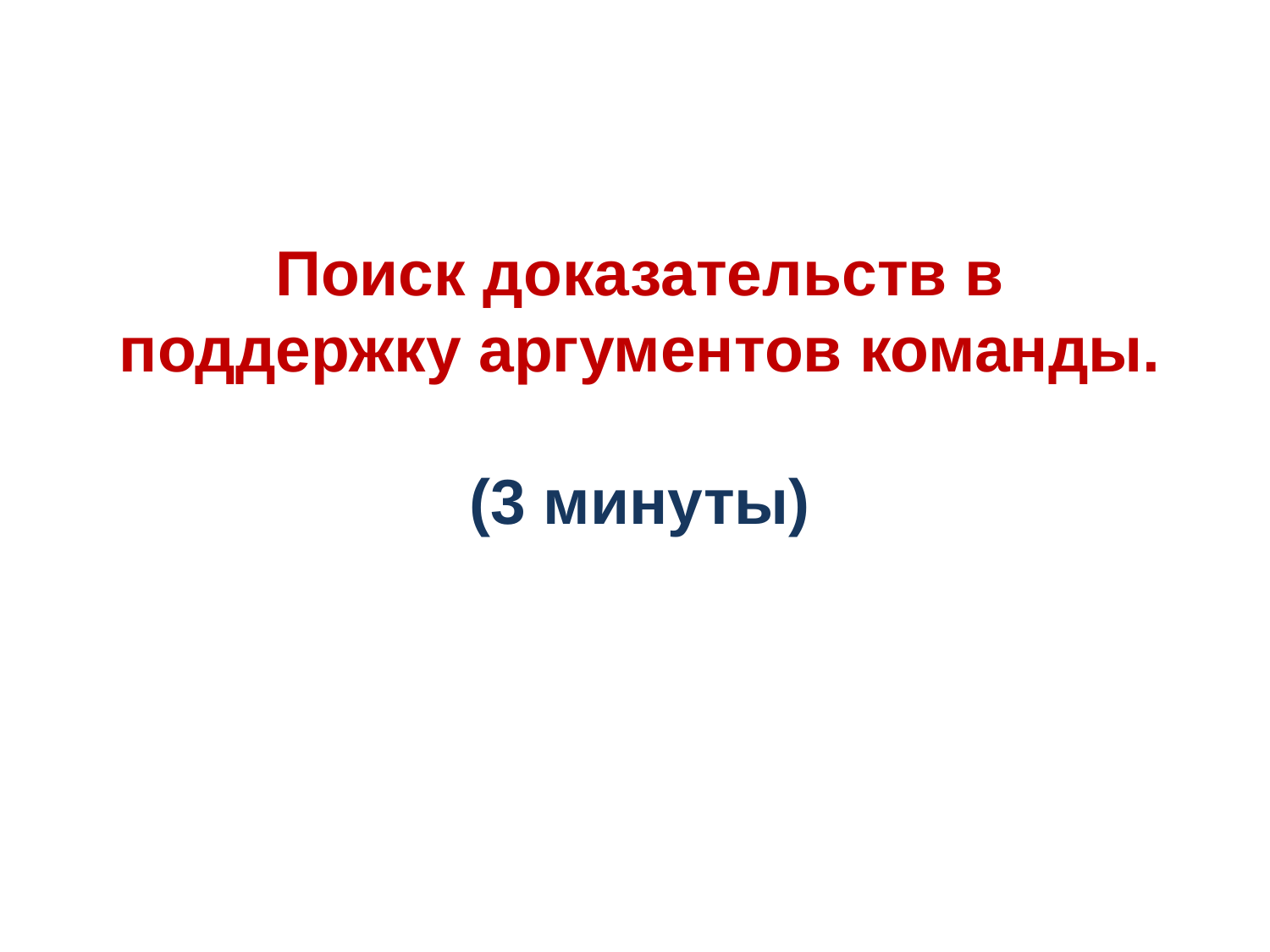

Поиск доказательств в поддержку аргументов команды.

(3 минуты)